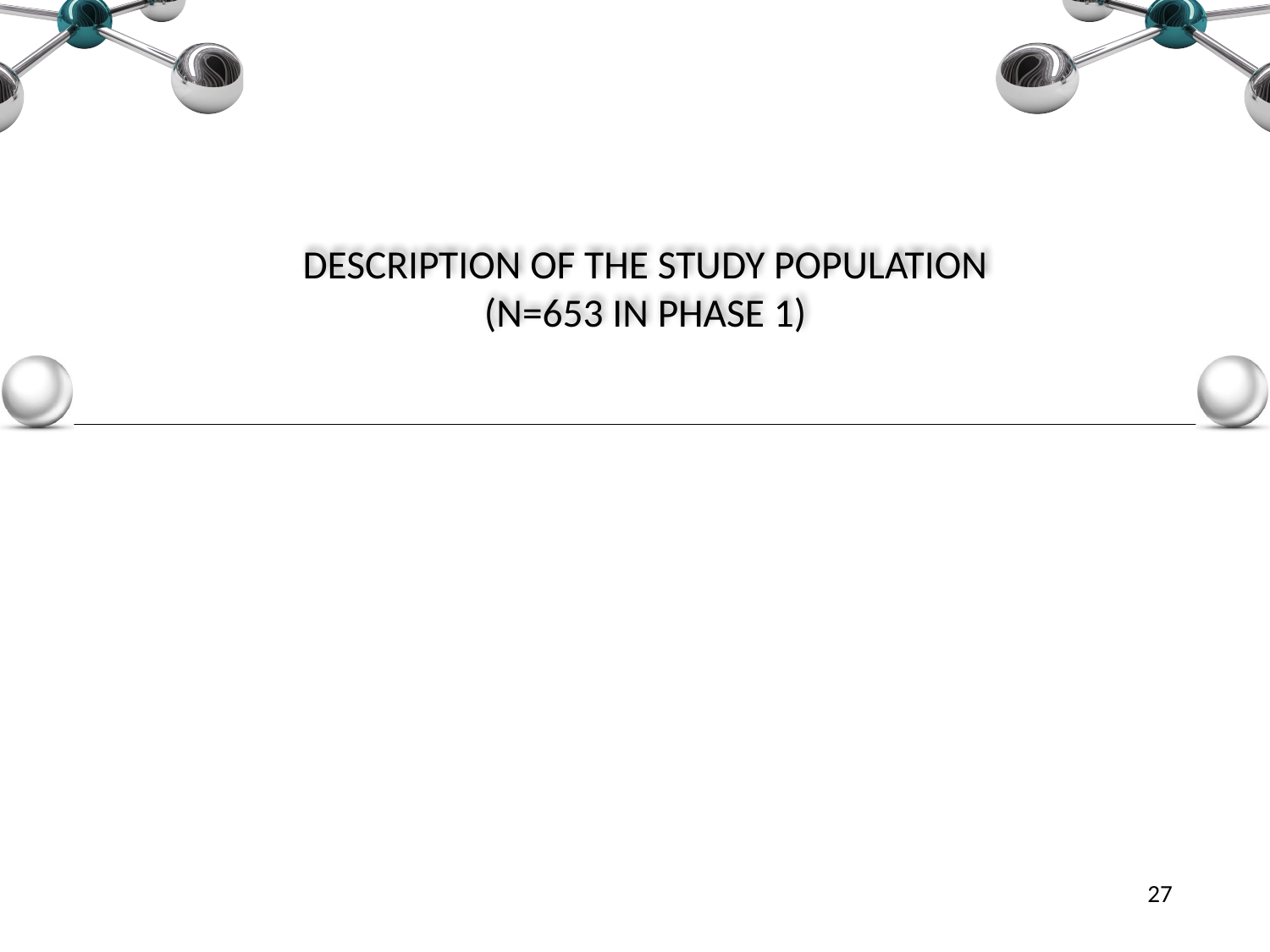

# Description of the Study Population (N=653 in Phase 1)
27